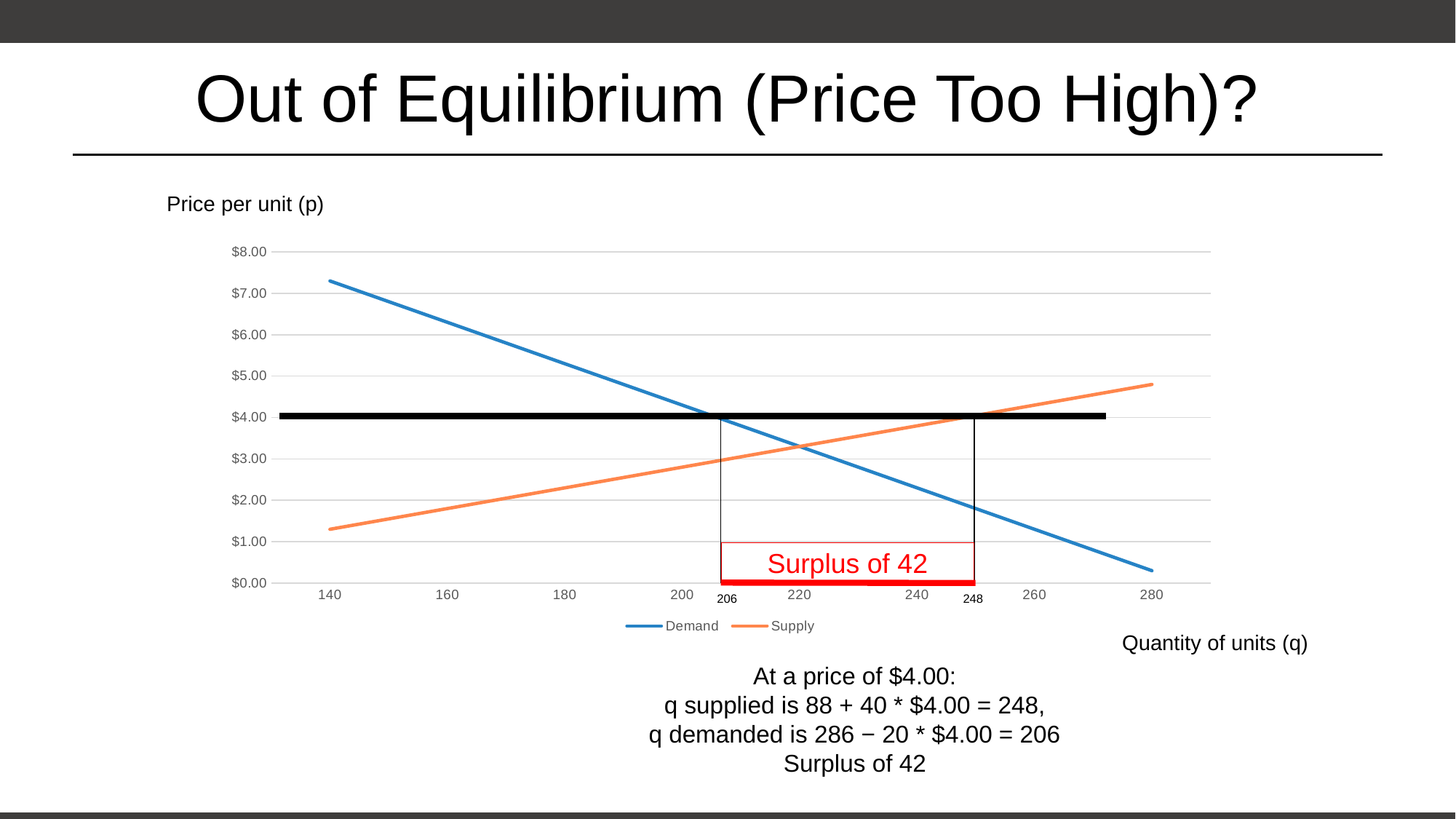

# Out of Equilibrium (Price Too High)?
Price per unit (p)

### Chart

| Category | Demand | Supply |
|---|---|---|
| 140 | 7.300000000000001 | 1.2999999999999998 |
| 160 | 6.300000000000001 | 1.7999999999999998 |
| 180 | 5.300000000000001 | 2.3 |
| 200 | 4.300000000000001 | 2.8 |
| 220 | 3.3000000000000007 | 3.3 |
| 240 | 2.3000000000000007 | 3.8 |
| 260 | 1.3000000000000007 | 4.3 |
| 280 | 0.3000000000000007 | 4.8 |
Surplus of 42
206
248
Quantity of units (q)
At a price of $4.00:
 q supplied is 88 + 40 * $4.00 = 248,
q demanded is 286 − 20 * $4.00 = 206
Surplus of 42